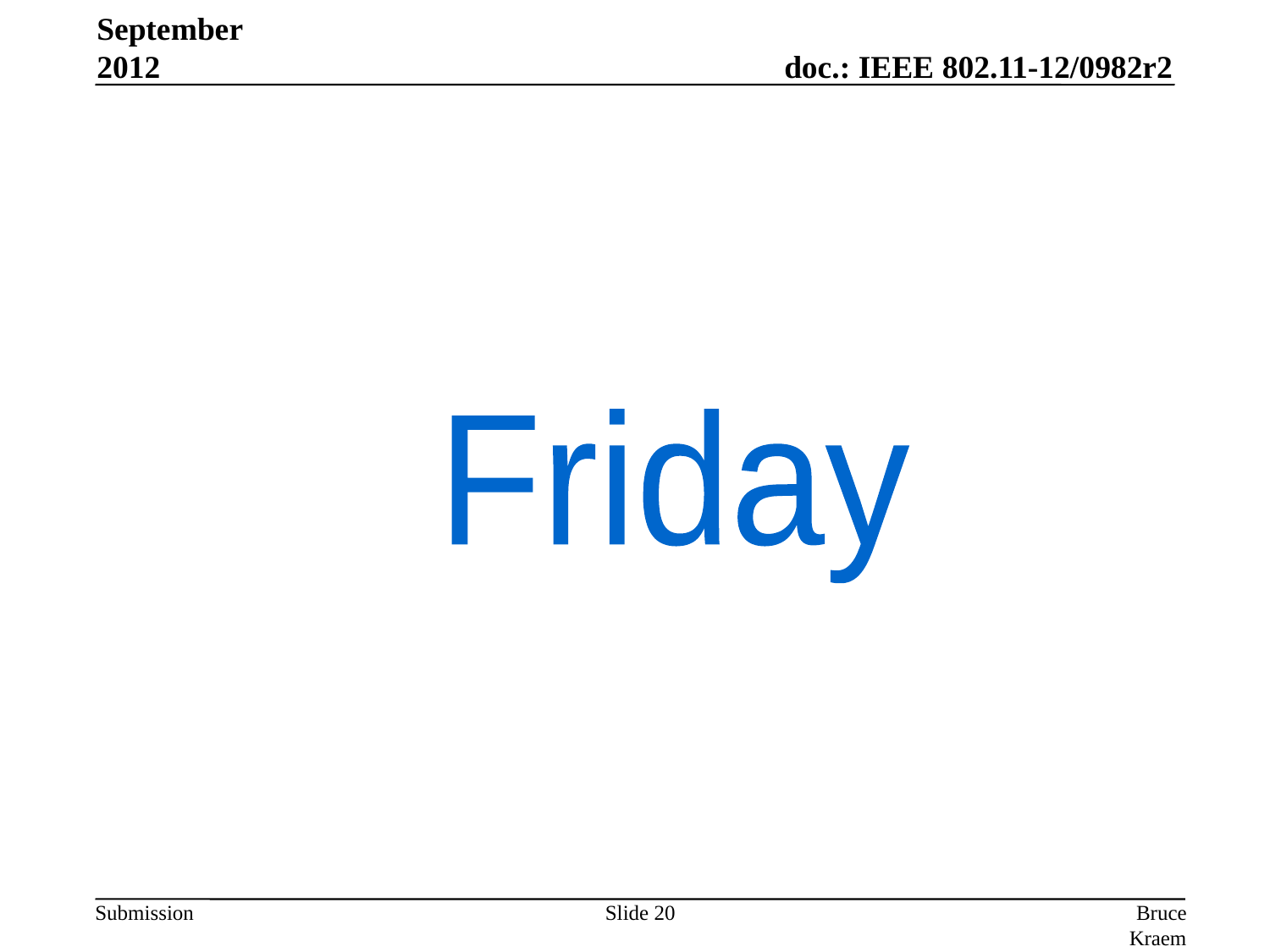

September 2012
Friday
Slide 20
Bruce Kraemer, Marvell